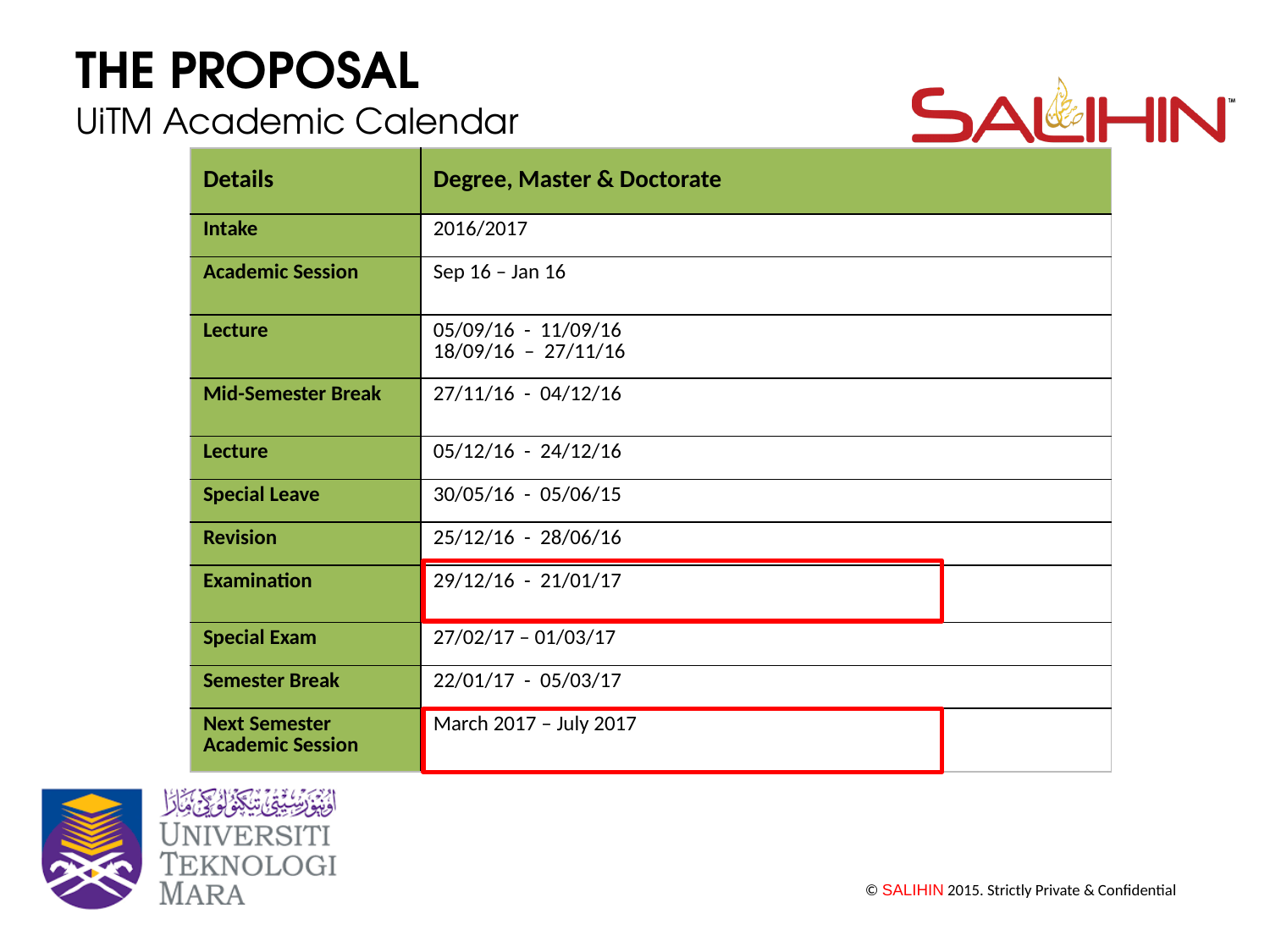

THE PROPOSAL
UiTM Academic Calendar
| Details | Degree, Master & Doctorate |
| --- | --- |
| Intake | 2016/2017 |
| Academic Session | Sep 16 – Jan 16 |
| Lecture | 05/09/16 - 11/09/16 18/09/16 – 27/11/16 |
| Mid-Semester Break | 27/11/16 - 04/12/16 |
| Lecture | 05/12/16 - 24/12/16 |
| Special Leave | 30/05/16 - 05/06/15 |
| Revision | 25/12/16 - 28/06/16 |
| Examination | 29/12/16 - 21/01/17 |
| Special Exam | 27/02/17 – 01/03/17 |
| Semester Break | 22/01/17 - 05/03/17 |
| Next Semester Academic Session | March 2017 – July 2017 |